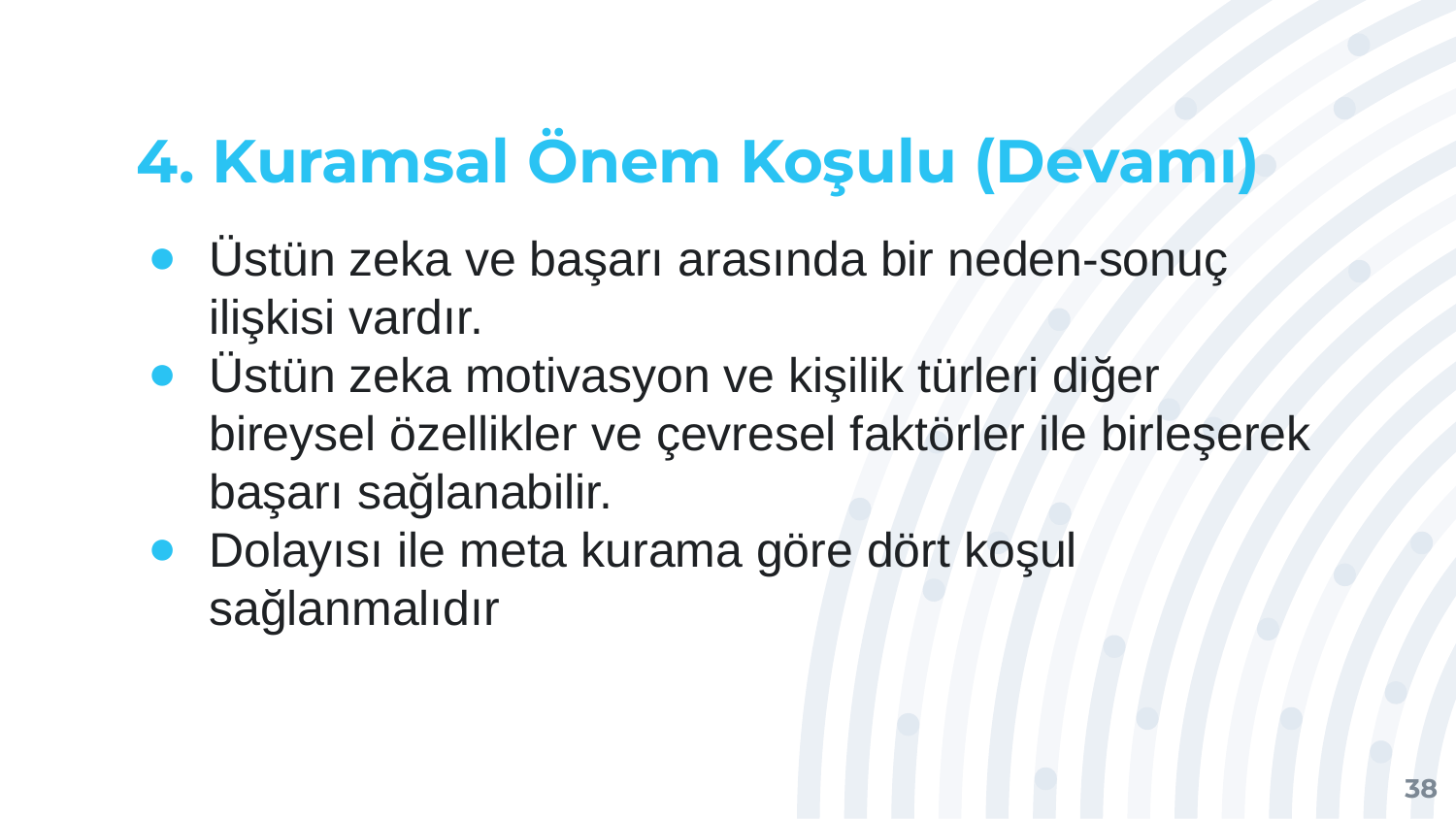

# 4. Kuramsal Önem Koşulu (Devamı)
Üstün zeka ve başarı arasında bir neden-sonuç ilişkisi vardır.
Üstün zeka motivasyon ve kişilik türleri diğer bireysel özellikler ve çevresel faktörler ile birleşerek başarı sağlanabilir.
Dolayısı ile meta kurama göre dört koşul sağlanmalıdır
38